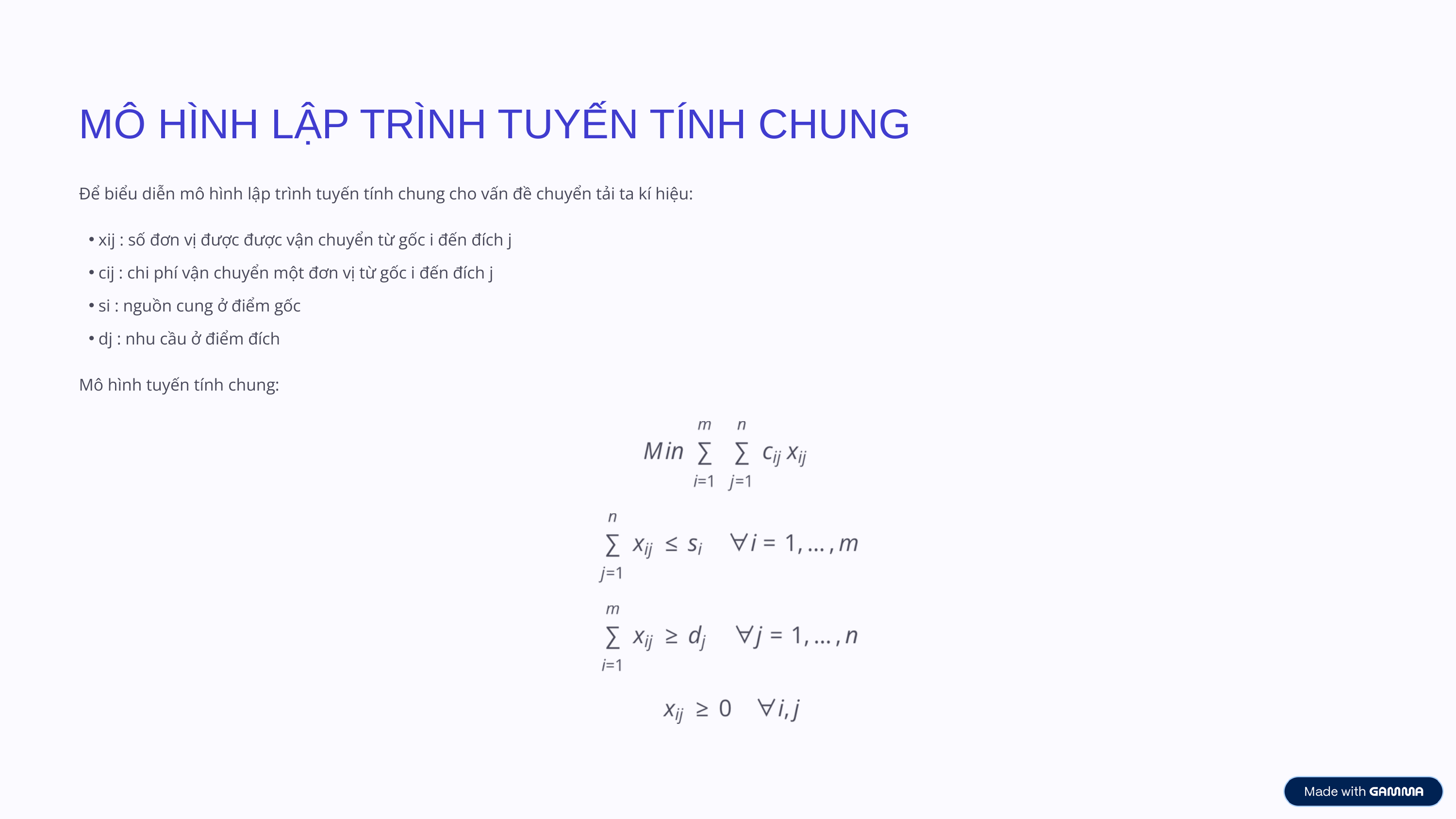

MÔ HÌNH LẬP TRÌNH TUYẾN TÍNH CHUNG
Để biểu diễn mô hình lập trình tuyến tính chung cho vấn đề chuyển tải ta kí hiệu:
xij : số đơn vị được được vận chuyển từ gốc i đến đích j
cij : chi phí vận chuyển một đơn vị từ gốc i đến đích j
si : nguồn cung ở điểm gốc
dj : nhu cầu ở điểm đích
Mô hình tuyến tính chung: